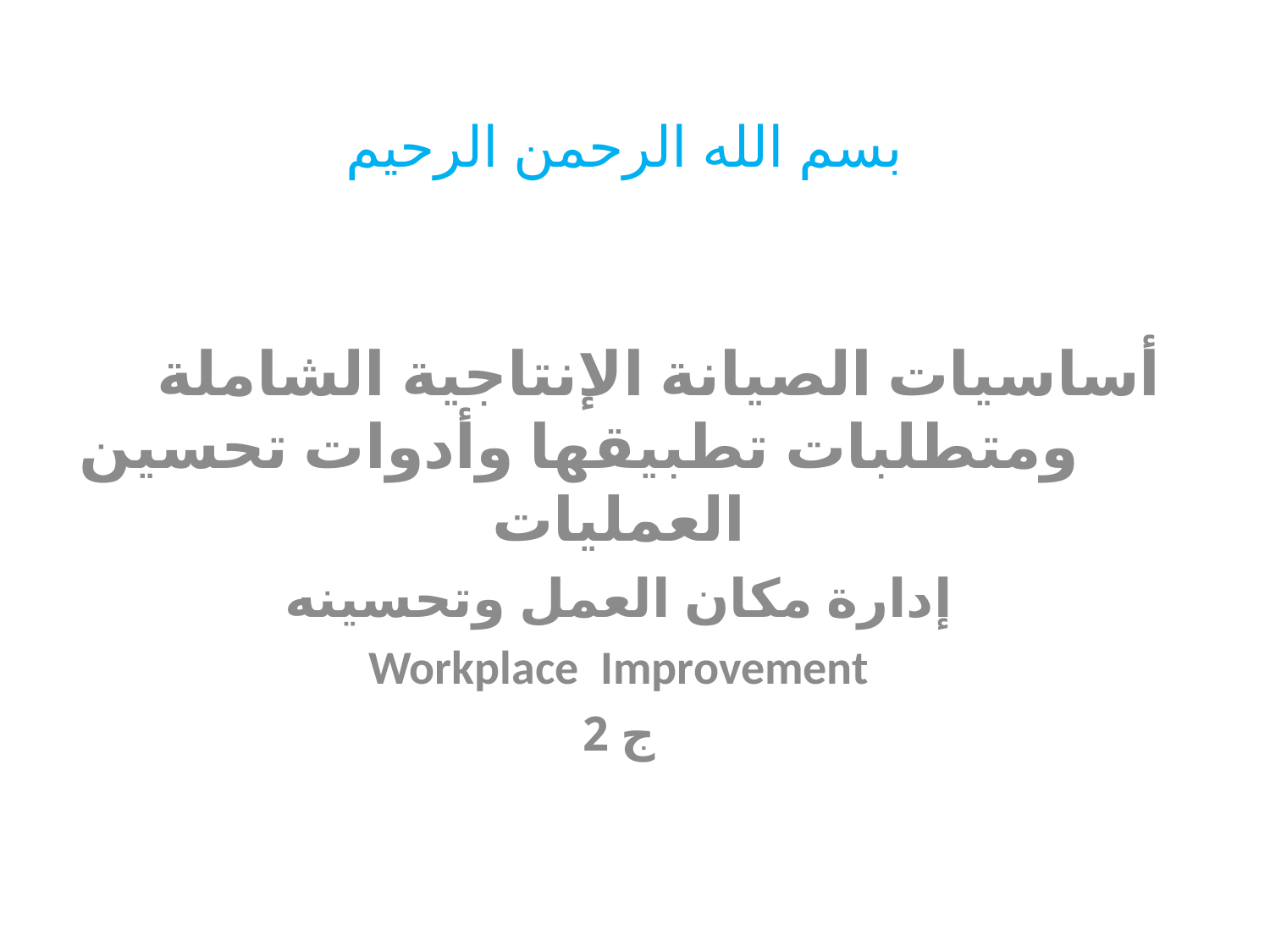

# بسم الله الرحمن الرحيم
أساسيات الصيانة الإنتاجية الشاملة           ومتطلبات تطبيقها وأدوات تحسين العمليات
إدارة مكان العمل وتحسينه
Workplace  Improvement
ج 2